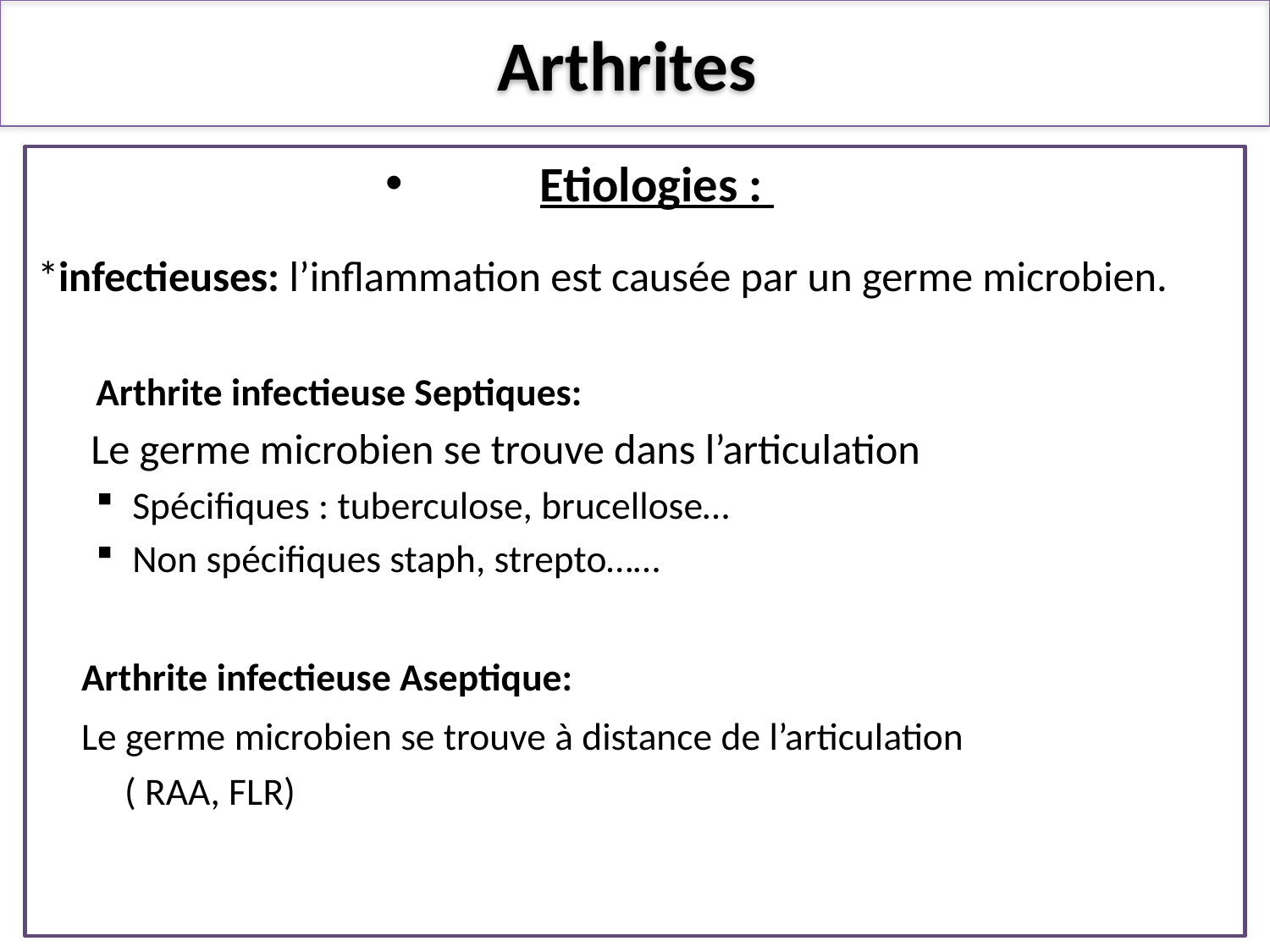

# Arthrites
Etiologies :

*infectieuses: l’inflammation est causée par un germe microbien.

Arthrite infectieuse Septiques:
	 Le germe microbien se trouve dans l’articulation
Spécifiques : tuberculose, brucellose…
Non spécifiques staph, strepto……

	Arthrite infectieuse Aseptique:
	Le germe microbien se trouve à distance de l’articulation
          ( RAA, FLR)